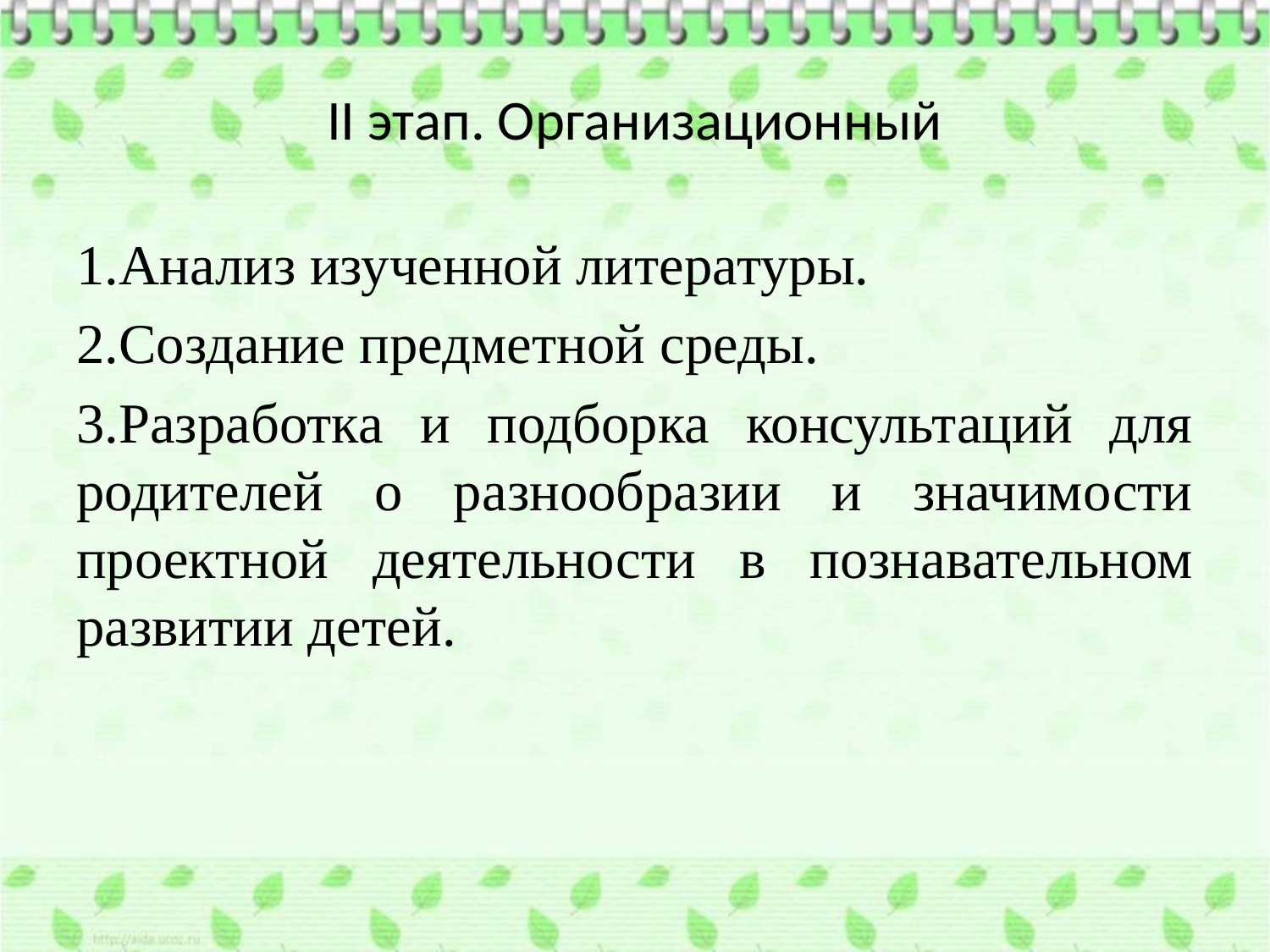

# II этап. Организационный
1.Анализ изученной литературы.
2.Создание предметной среды.
3.Разработка и подборка консультаций для родителей о разнообразии и значимости проектной деятельности в познавательном развитии детей.